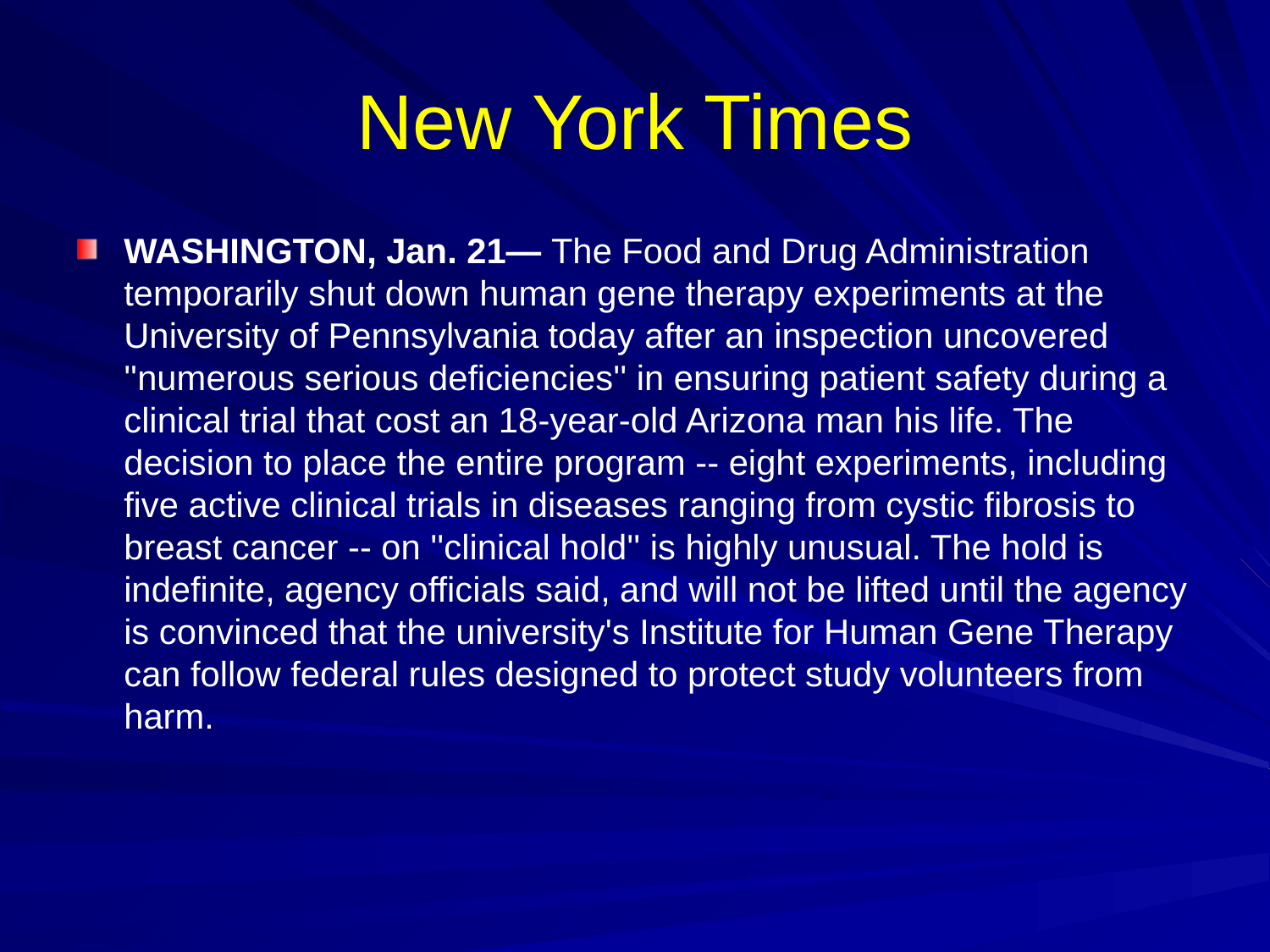

# New York Times
WASHINGTON, Jan. 21— The Food and Drug Administration temporarily shut down human gene therapy experiments at the University of Pennsylvania today after an inspection uncovered ''numerous serious deficiencies'' in ensuring patient safety during a clinical trial that cost an 18-year-old Arizona man his life. The decision to place the entire program -- eight experiments, including five active clinical trials in diseases ranging from cystic fibrosis to breast cancer -- on ''clinical hold'' is highly unusual. The hold is indefinite, agency officials said, and will not be lifted until the agency is convinced that the university's Institute for Human Gene Therapy can follow federal rules designed to protect study volunteers from harm.